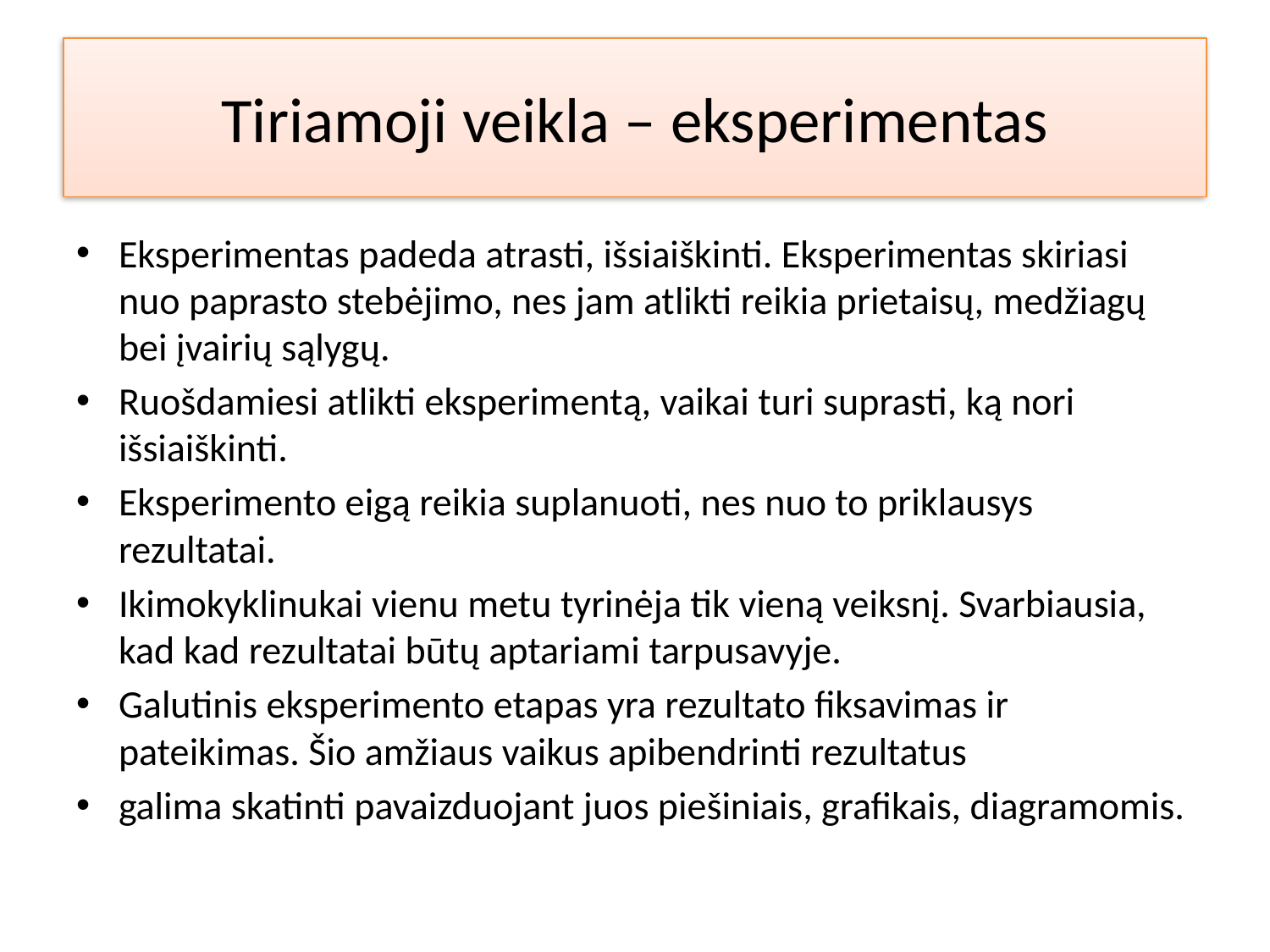

# Tiriamoji veikla – eksperimentas
Eksperimentas padeda atrasti, išsiaiškinti. Eksperimentas skiriasi nuo paprasto stebėjimo, nes jam atlikti reikia prietaisų, medžiagų bei įvairių sąlygų.
Ruošdamiesi atlikti eksperimentą, vaikai turi suprasti, ką nori išsiaiškinti.
Eksperimento eigą reikia suplanuoti, nes nuo to priklausys rezultatai.
Ikimokyklinukai vienu metu tyrinėja tik vieną veiksnį. Svarbiausia, kad kad rezultatai būtų aptariami tarpusavyje.
Galutinis eksperimento etapas yra rezultato fiksavimas ir pateikimas. Šio amžiaus vaikus apibendrinti rezultatus
galima skatinti pavaizduojant juos piešiniais, grafikais, diagramomis.